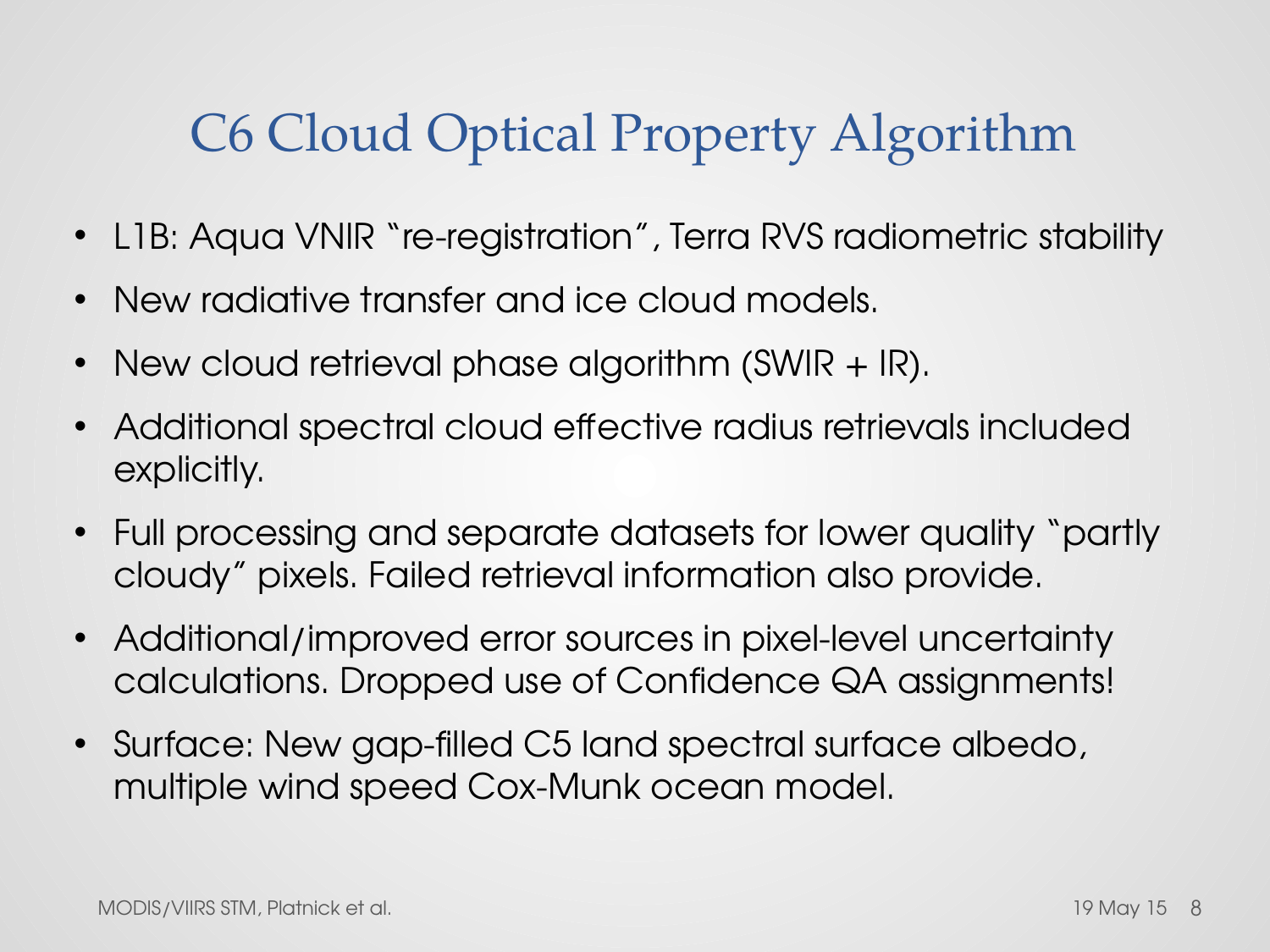

# C6 Cloud Optical Property Algorithm
L1B: Aqua VNIR “re-registration”, Terra RVS radiometric stability
New radiative transfer and ice cloud models.
New cloud retrieval phase algorithm (SWIR + IR).
Additional spectral cloud effective radius retrievals included explicitly.
Full processing and separate datasets for lower quality “partly cloudy” pixels. Failed retrieval information also provide.
Additional/improved error sources in pixel-level uncertainty calculations. Dropped use of Confidence QA assignments!
Surface: New gap-filled C5 land spectral surface albedo, multiple wind speed Cox-Munk ocean model.

MODIS/VIIRS STM, Platnick et al.
19 May 15
8